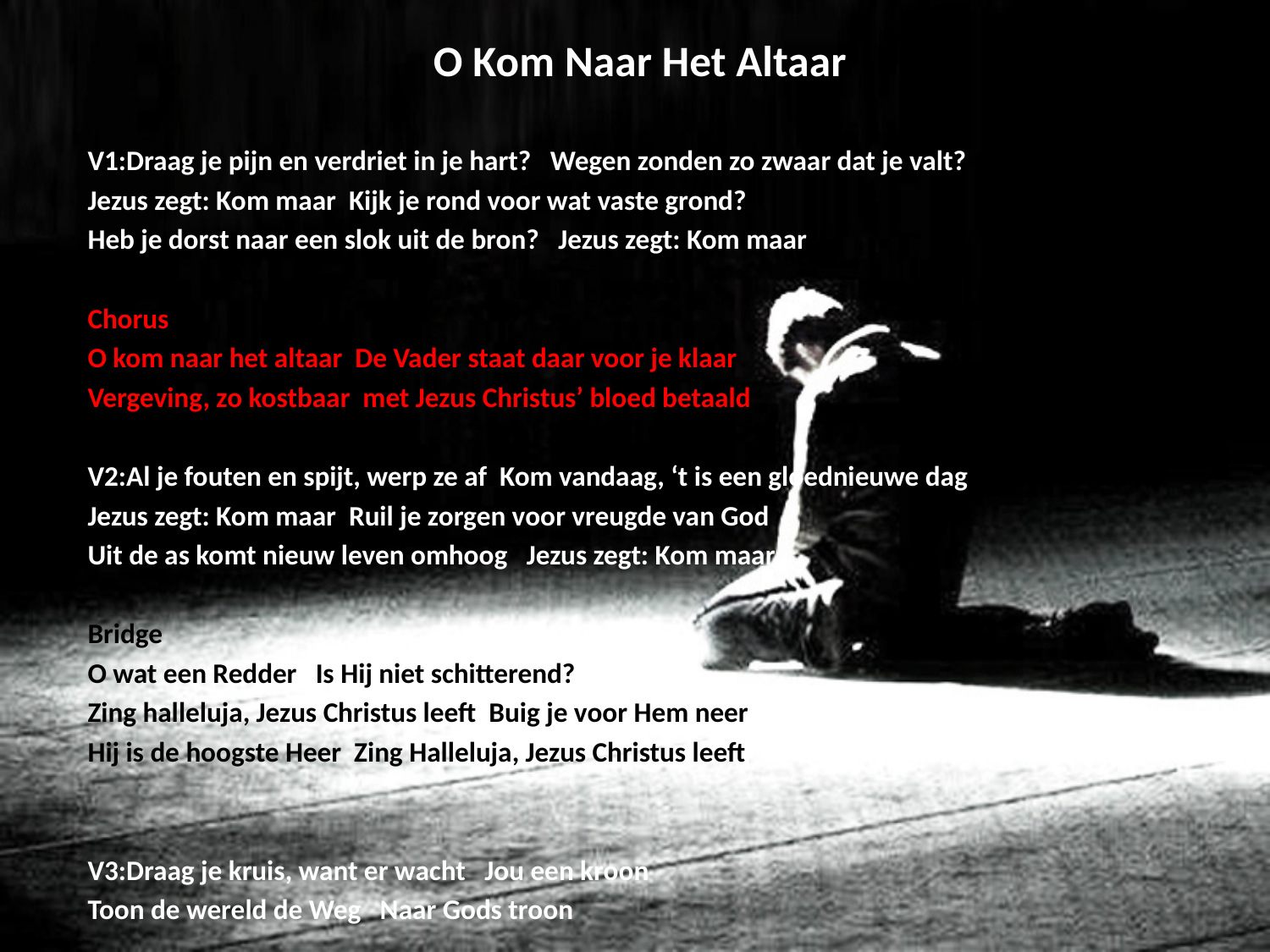

# O Kom Naar Het Altaar
V1:Draag je pijn en verdriet in je hart?   Wegen zonden zo zwaar dat je valt?
Jezus zegt: Kom maar  Kijk je rond voor wat vaste grond?
Heb je dorst naar een slok uit de bron?   Jezus zegt: Kom maar

Chorus
O kom naar het altaar  De Vader staat daar voor je klaar
Vergeving, zo kostbaar  met Jezus Christus’ bloed betaald

V2:Al je fouten en spijt, werp ze af  Kom vandaag, ‘t is een gloednieuwe dag
Jezus zegt: Kom maar  Ruil je zorgen voor vreugde van God
Uit de as komt nieuw leven omhoog   Jezus zegt: Kom maar

Bridge
O wat een Redder   Is Hij niet schitterend?
Zing halleluja, Jezus Christus leeft  Buig je voor Hem neer
Hij is de hoogste Heer  Zing Halleluja, Jezus Christus leeft

V3:Draag je kruis, want er wacht   Jou een kroon
Toon de wereld de Weg   Naar Gods troon